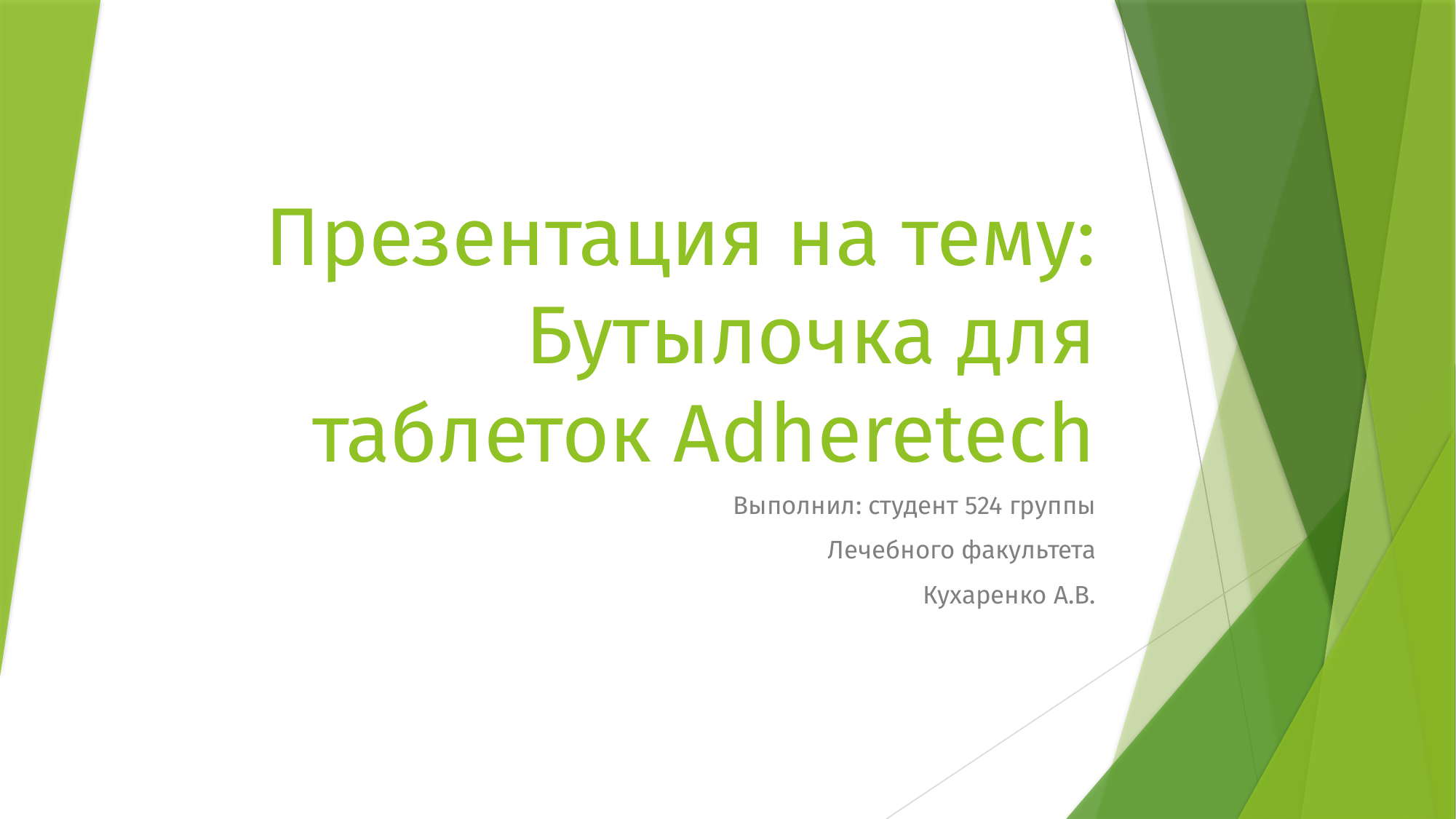

# Презентация на тему: Бутылочка для таблеток Adheretech
Выполнил: студент 524 группы
Лечебного факультета
Кухаренко А.В.